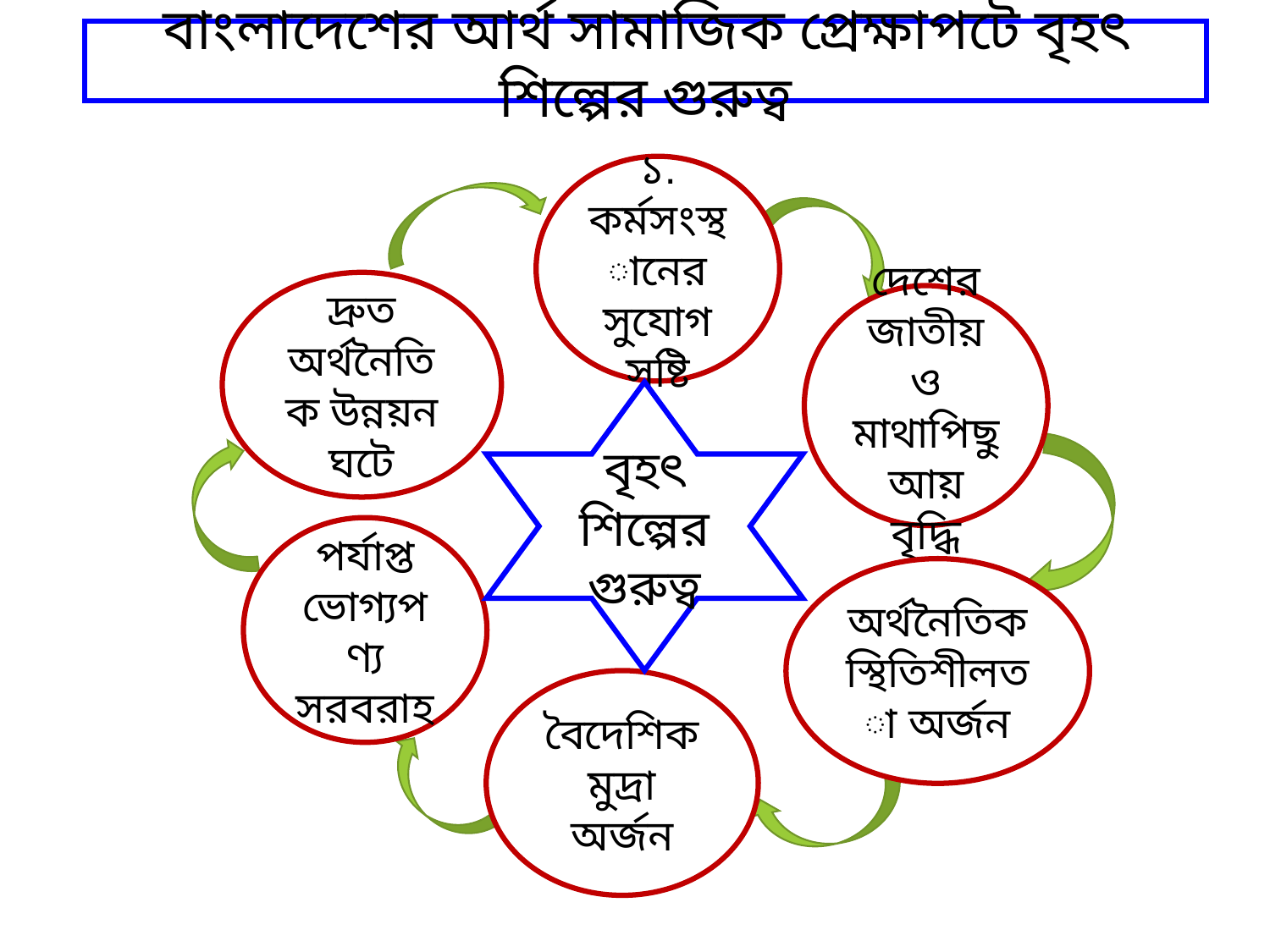

বাংলাদেশের আর্থ সামাজিক প্রেক্ষাপটে বৃহৎ শিল্পের গুরুত্ব
১. কর্মসংস্থানের সুযোগ সৃষ্টি

দ্রুত অর্থনৈতিক উন্নয়ন ঘটে
দেশের জাতীয় ও মাথাপিছু আয় বৃদ্ধি
বৃহৎ শিল্পের গুরুত্ব

পর্যাপ্ত ভোগ্যপণ্য সরবরাহ
অর্থনৈতিক স্থিতিশীলতা অর্জন
বৈদেশিক মুদ্রা অর্জন